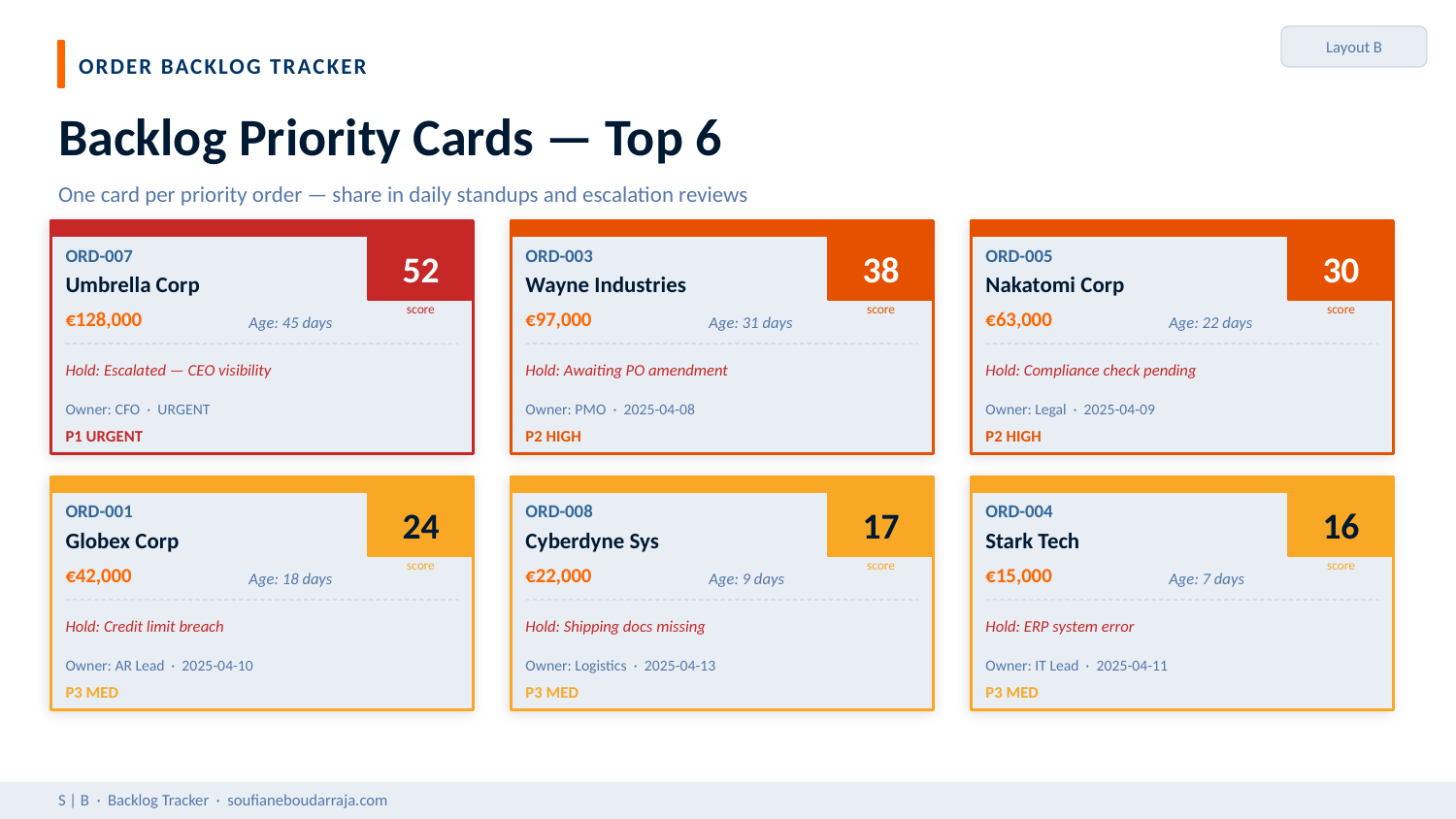

Layout B
ORDER BACKLOG TRACKER

Backlog Priority Cards — Top 6
One card per priority order — share in daily standups and escalation reviews

52

38

30
ORD-007
ORD-003
ORD-005
Umbrella Corp
Wayne Industries
Nakatomi Corp
score
score
score
€128,000
€97,000
€63,000
Age: 45 days
Age: 31 days
Age: 22 days

Hold: Escalated — CEO visibility
Hold: Awaiting PO amendment
Hold: Compliance check pending
Owner: CFO  ·  URGENT
Owner: PMO  ·  2025-04-08
Owner: Legal  ·  2025-04-09
P1 URGENT
P2 HIGH
P2 HIGH

24

17

16
ORD-001
ORD-008
ORD-004
Globex Corp
Cyberdyne Sys
Stark Tech
score
score
score
€42,000
€22,000
€15,000
Age: 18 days
Age: 9 days
Age: 7 days

Hold: Credit limit breach
Hold: Shipping docs missing
Hold: ERP system error
Owner: AR Lead  ·  2025-04-10
Owner: Logistics  ·  2025-04-13
Owner: IT Lead  ·  2025-04-11
P3 MED
P3 MED
P3 MED

S | B  ·  Backlog Tracker  ·  soufianeboudarraja.com